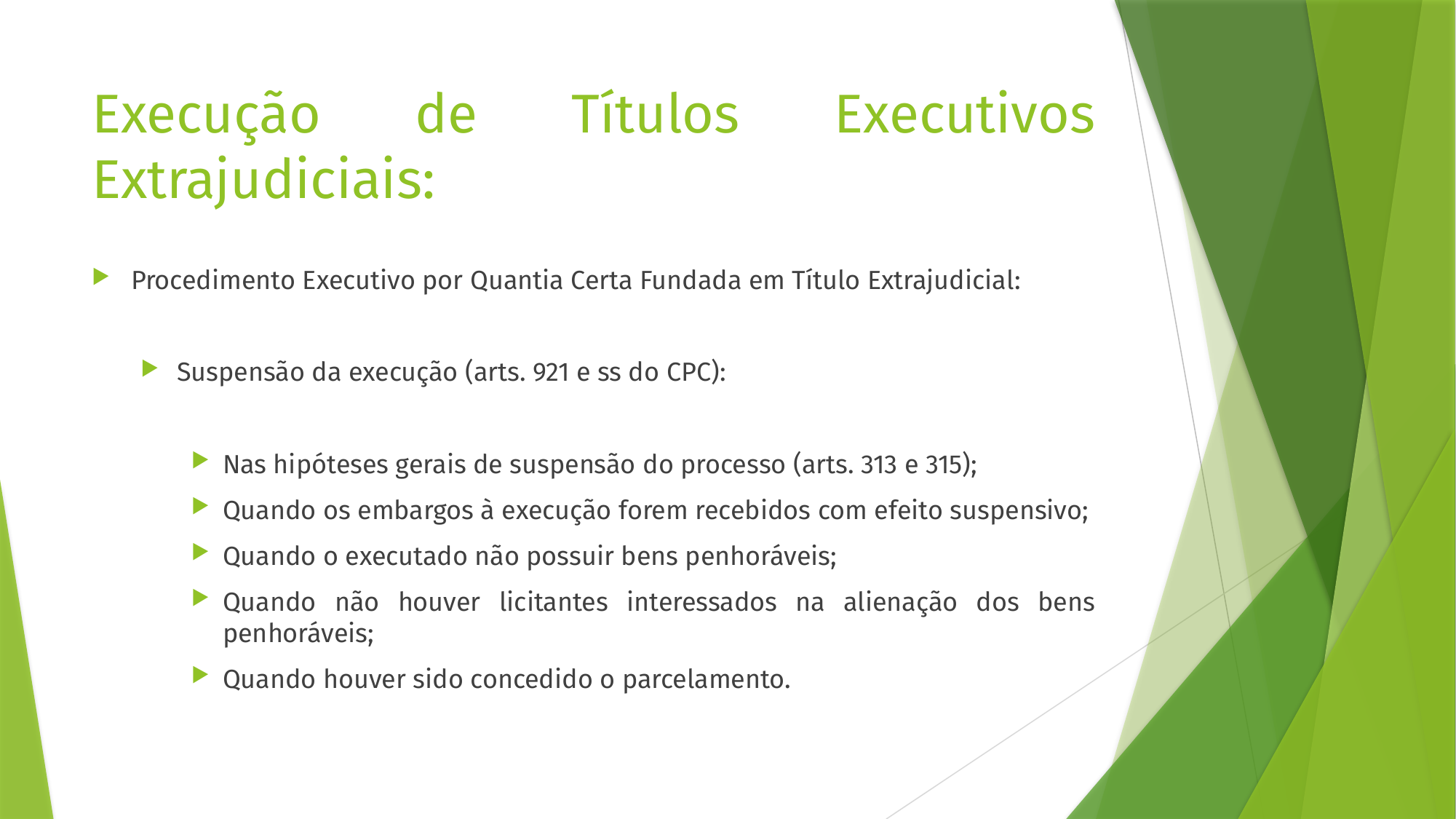

# Execução de Títulos Executivos Extrajudiciais:
Procedimento Executivo por Quantia Certa Fundada em Título Extrajudicial:

Suspensão da execução (arts. 921 e ss do CPC):

Nas hipóteses gerais de suspensão do processo (arts. 313 e 315);
Quando os embargos à execução forem recebidos com efeito suspensivo;
Quando o executado não possuir bens penhoráveis;
Quando não houver licitantes interessados na alienação dos bens penhoráveis;
Quando houver sido concedido o parcelamento.